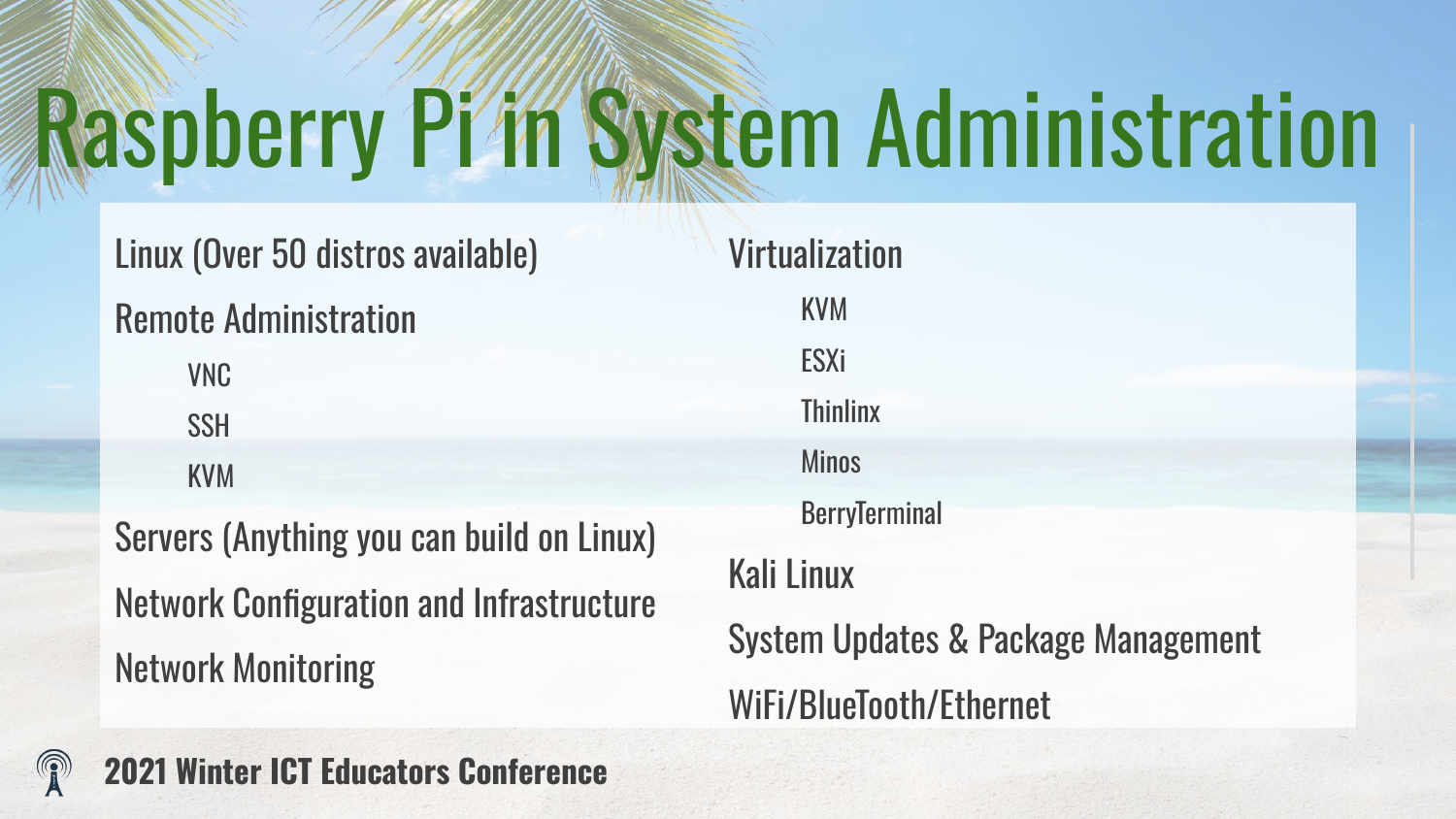

# Raspberry Pi in System Administration
Linux (Over 50 distros available)
Remote Administration
VNC
SSH
KVM
Servers (Anything you can build on Linux)
Network Configuration and Infrastructure
Network Monitoring

Virtualization
KVM
ESXi
Thinlinx
Minos
BerryTerminal
Kali Linux
System Updates & Package Management
WiFi/BlueTooth/Ethernet